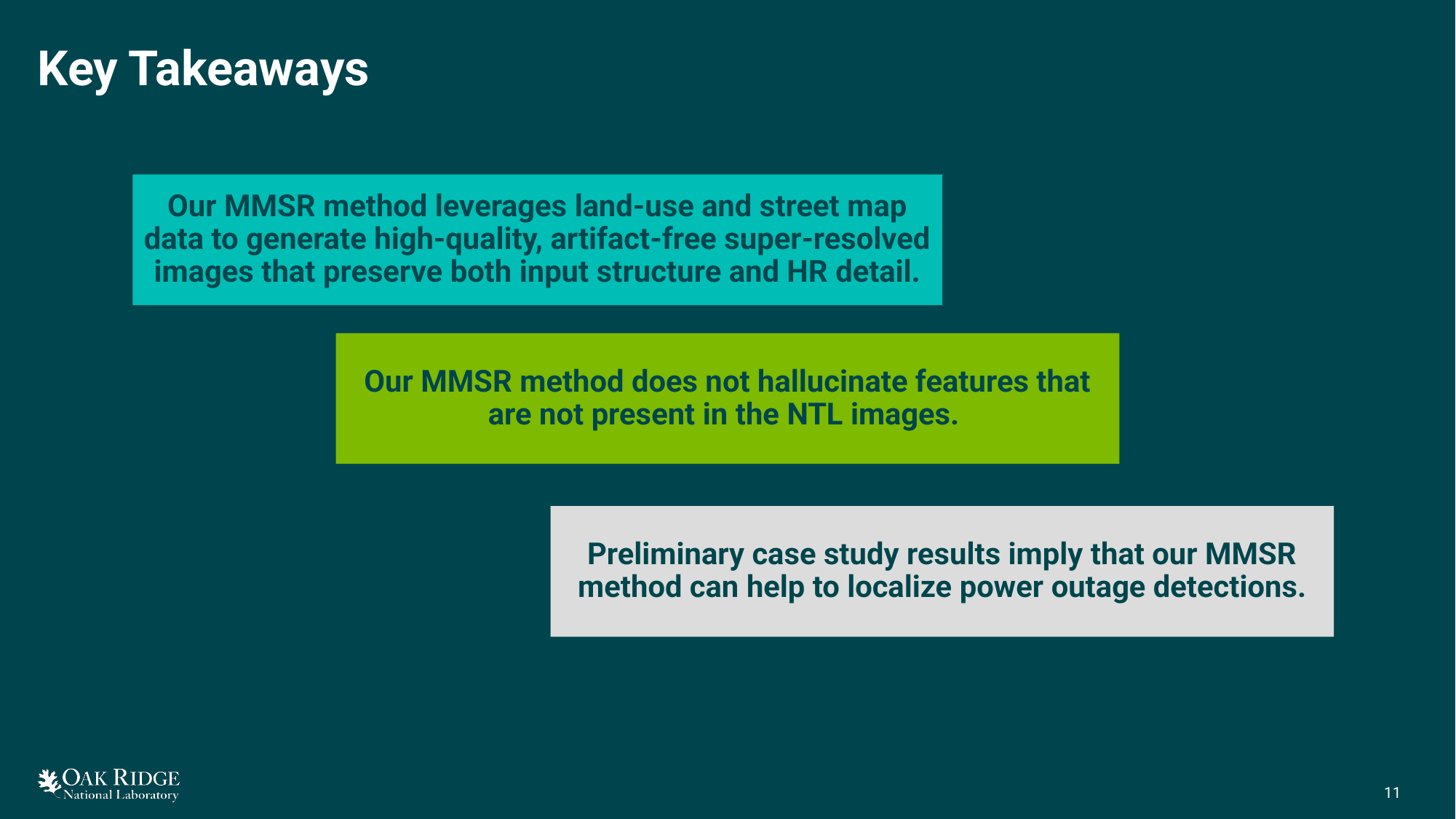

# Key Takeaways
Our MMSR method leverages land-use and street map data to generate high-quality, artifact-free super-resolved images that preserve both input structure and HR detail.
Our MMSR method does not hallucinate features that are not present in the NTL images.
Preliminary case study results imply that our MMSR method can help to localize power outage detections.